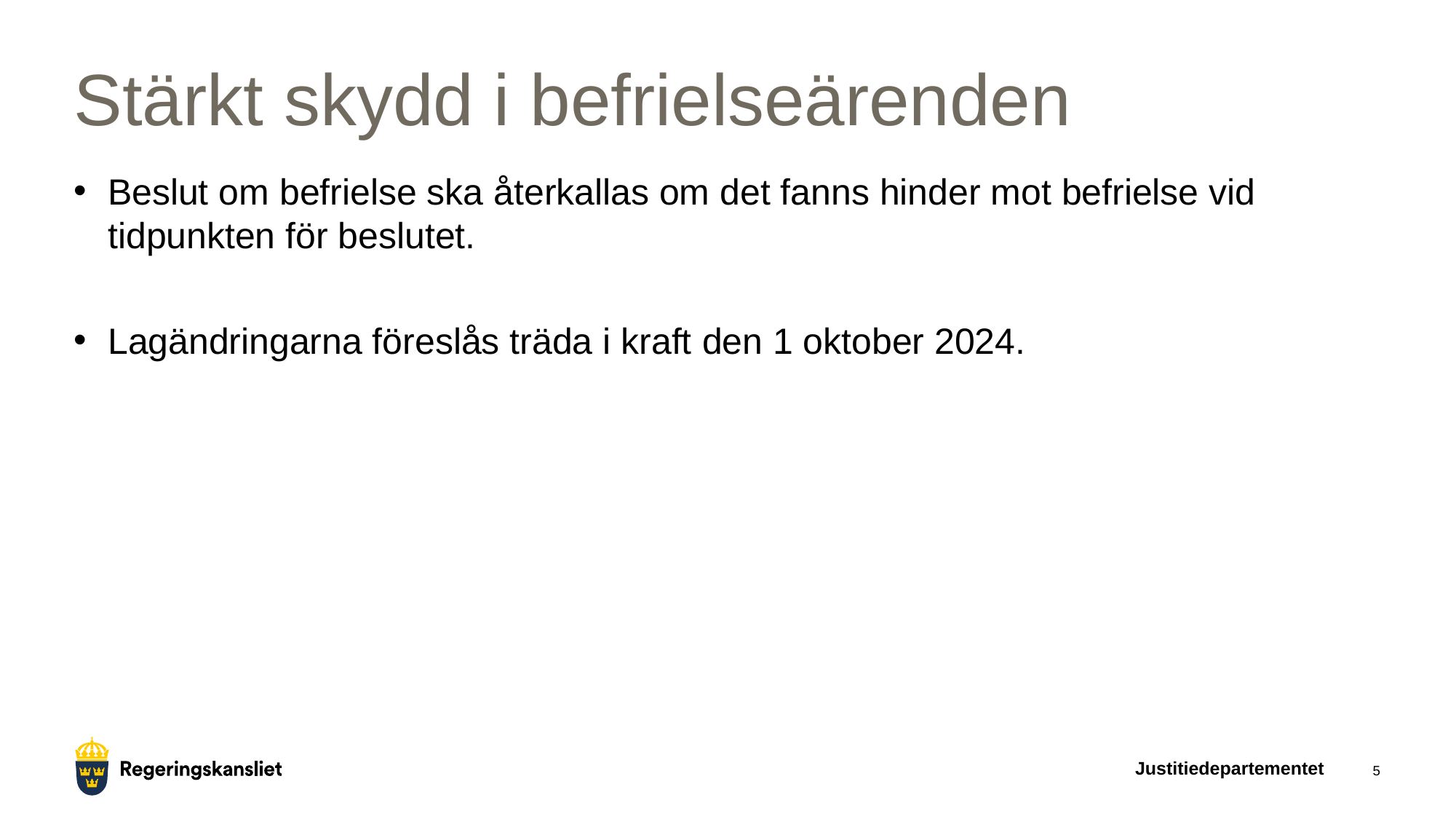

# Stärkt skydd i befrielseärenden
Beslut om befrielse ska återkallas om det fanns hinder mot befrielse vid tidpunkten för beslutet.

Lagändringarna föreslås träda i kraft den 1 oktober 2024.

Justitiedepartementet
5